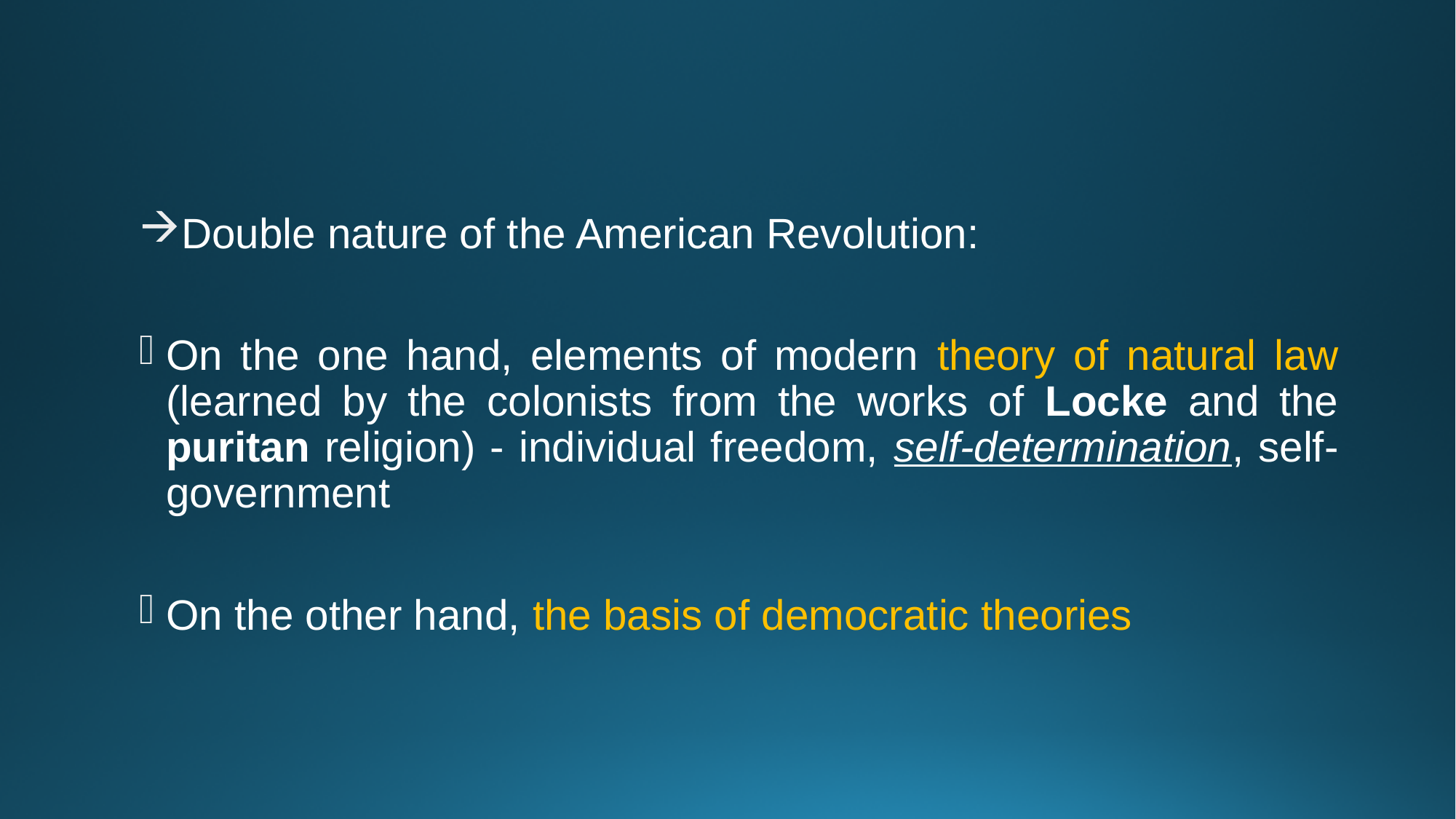

Double nature of the American Revolution:

On the one hand, elements of modern theory of natural law (learned by the colonists from the works of Locke and the puritan religion) - individual freedom, self-determination, self-government

On the other hand, the basis of democratic theories